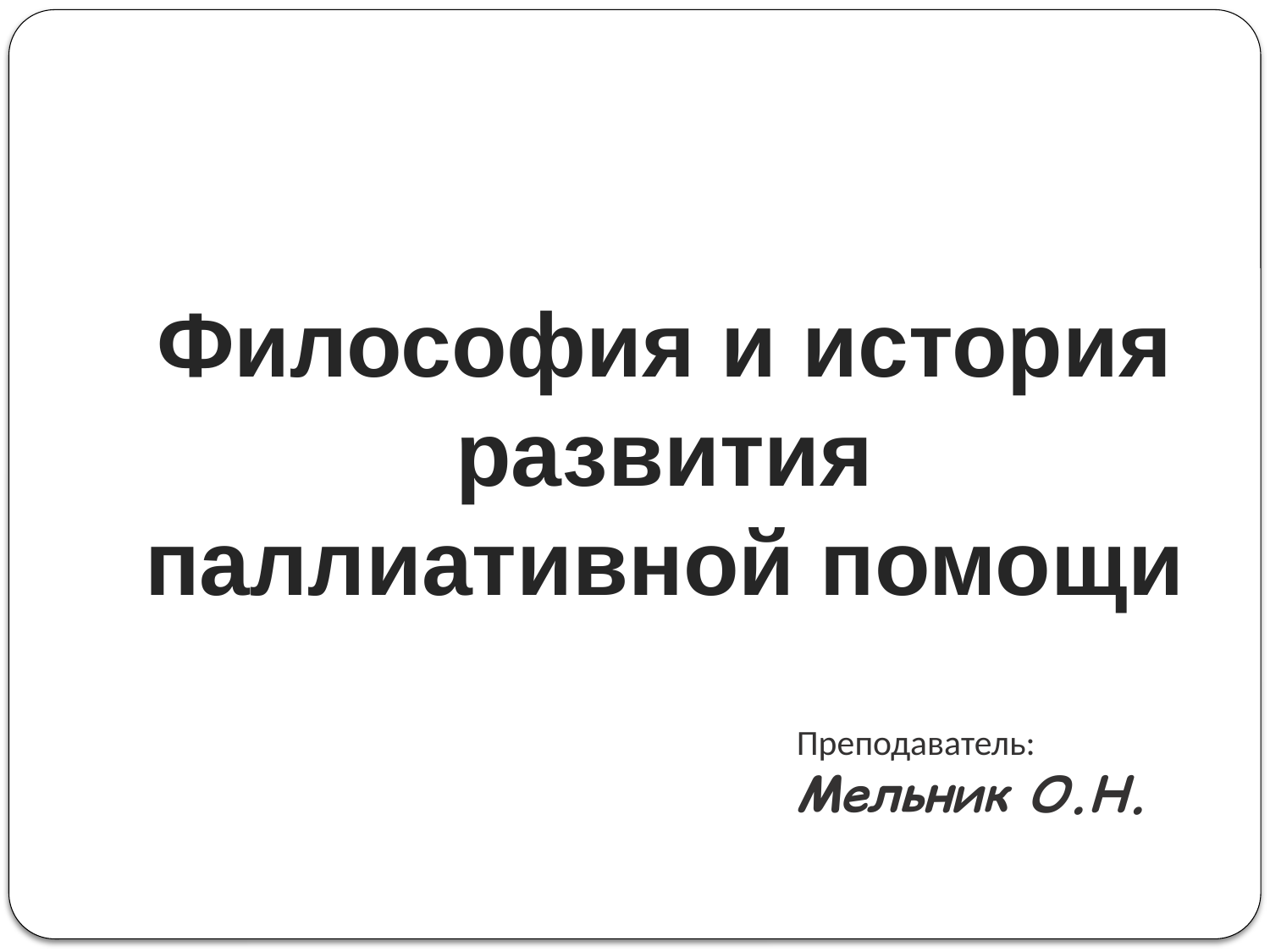

# Философия и история развития паллиативной помощи
Преподаватель: Мельник О.Н.